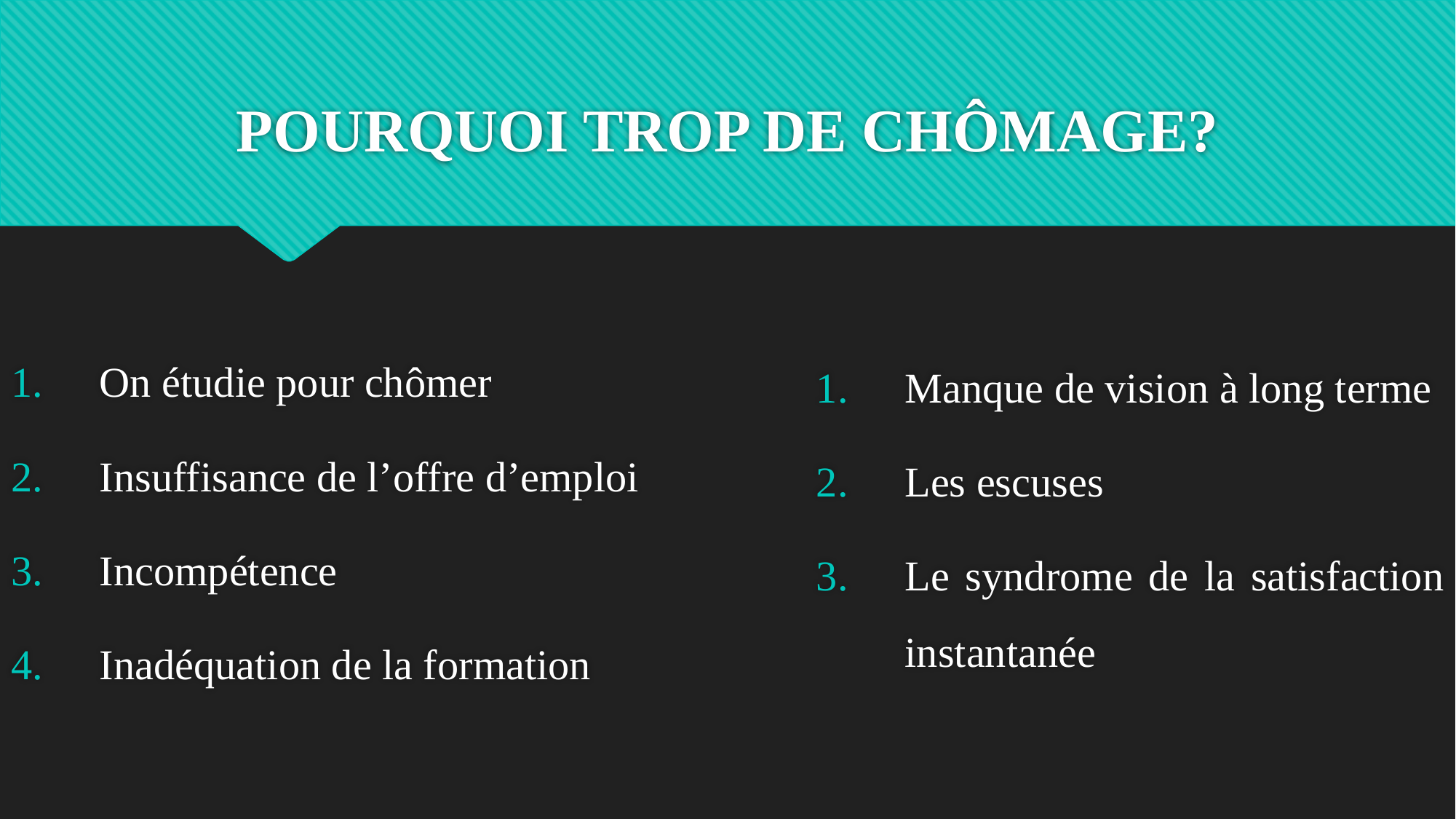

# POURQUOI TROP DE CHÔMAGE?
Manque de vision à long terme
Les escuses
Le syndrome de la satisfaction instantanée
On étudie pour chômer
Insuffisance de l’offre d’emploi
Incompétence
Inadéquation de la formation